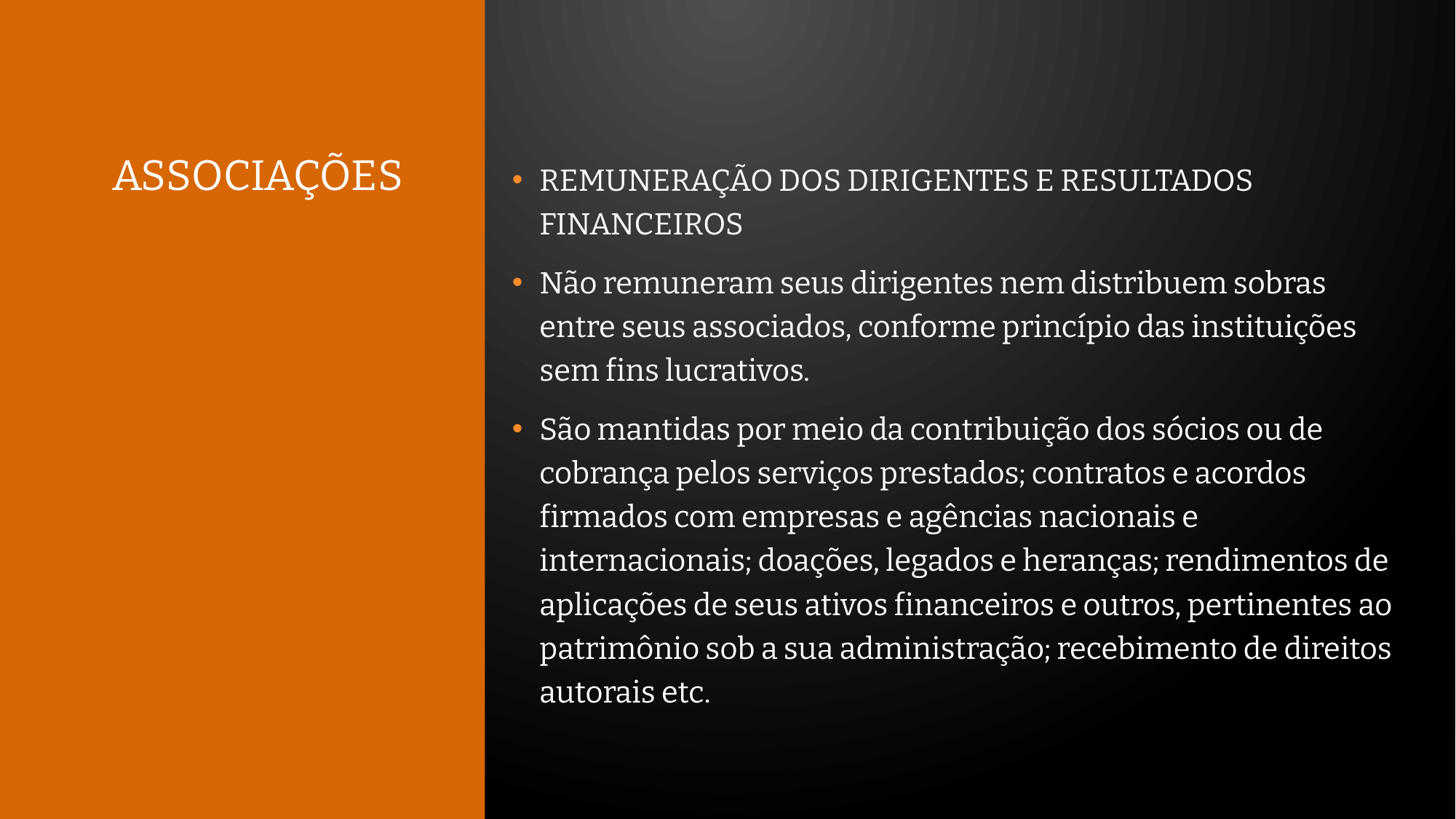

# ASSOCIAÇÕES
REMUNERAÇÃO DOS DIRIGENTES E RESULTADOS FINANCEIROS
Não remuneram seus dirigentes nem distribuem sobras entre seus associados, conforme princípio das instituições sem fins lucrativos.
São mantidas por meio da contribuição dos sócios ou de cobrança pelos serviços prestados; contratos e acordos firmados com empresas e agências nacionais e internacionais; doações, legados e heranças; rendimentos de aplicações de seus ativos financeiros e outros, pertinentes ao patrimônio sob a sua administração; recebimento de direitos autorais etc.